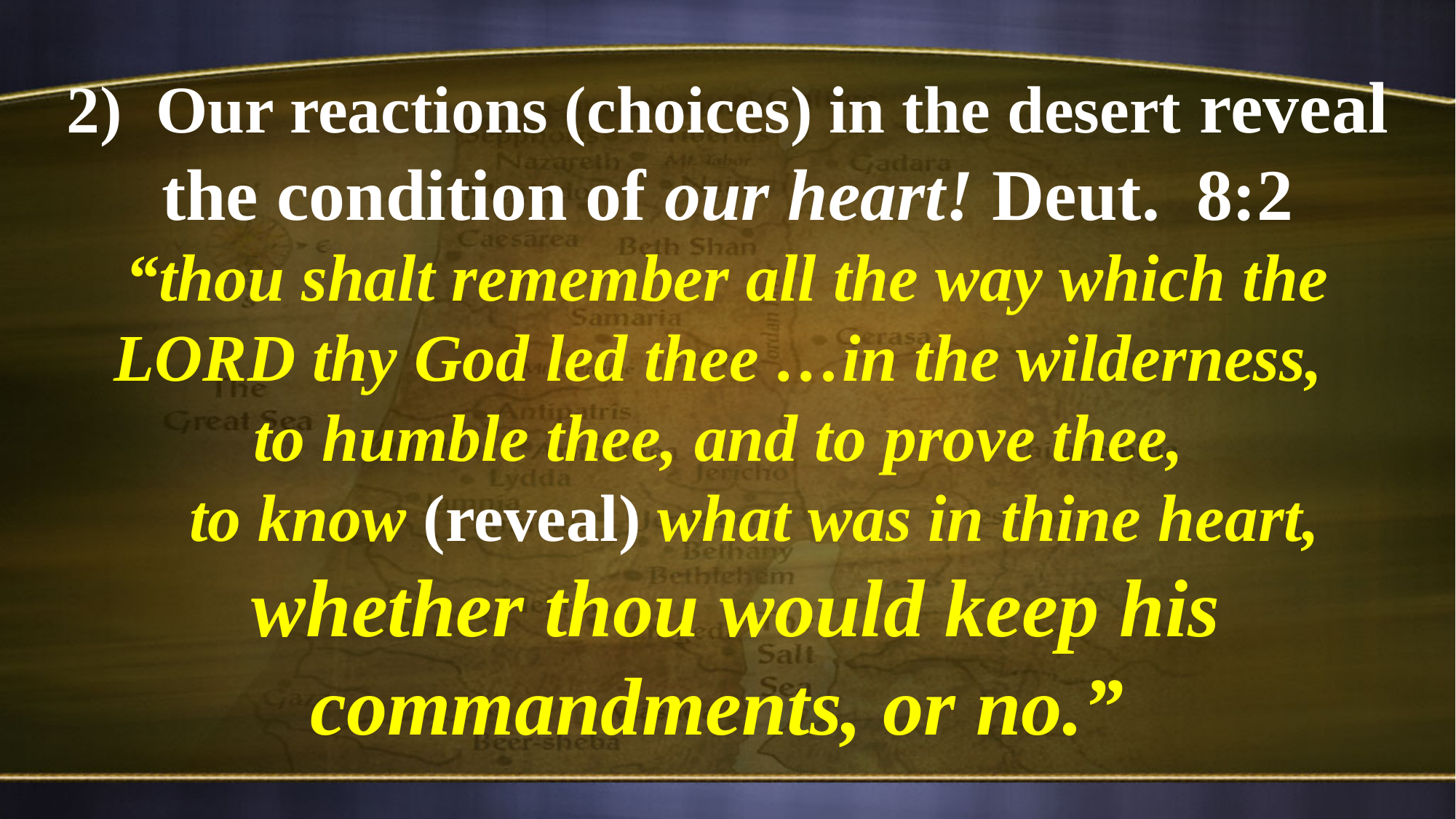

2)  Our reactions (choices) in the desert reveal the condition of our heart! Deut.  8:2
“thou shalt remember all the way which the LORD thy God led thee …in the wilderness,
to humble thee, and to prove thee,
to know (reveal) what was in thine heart,
 whether thou would keep his commandments, or no.”